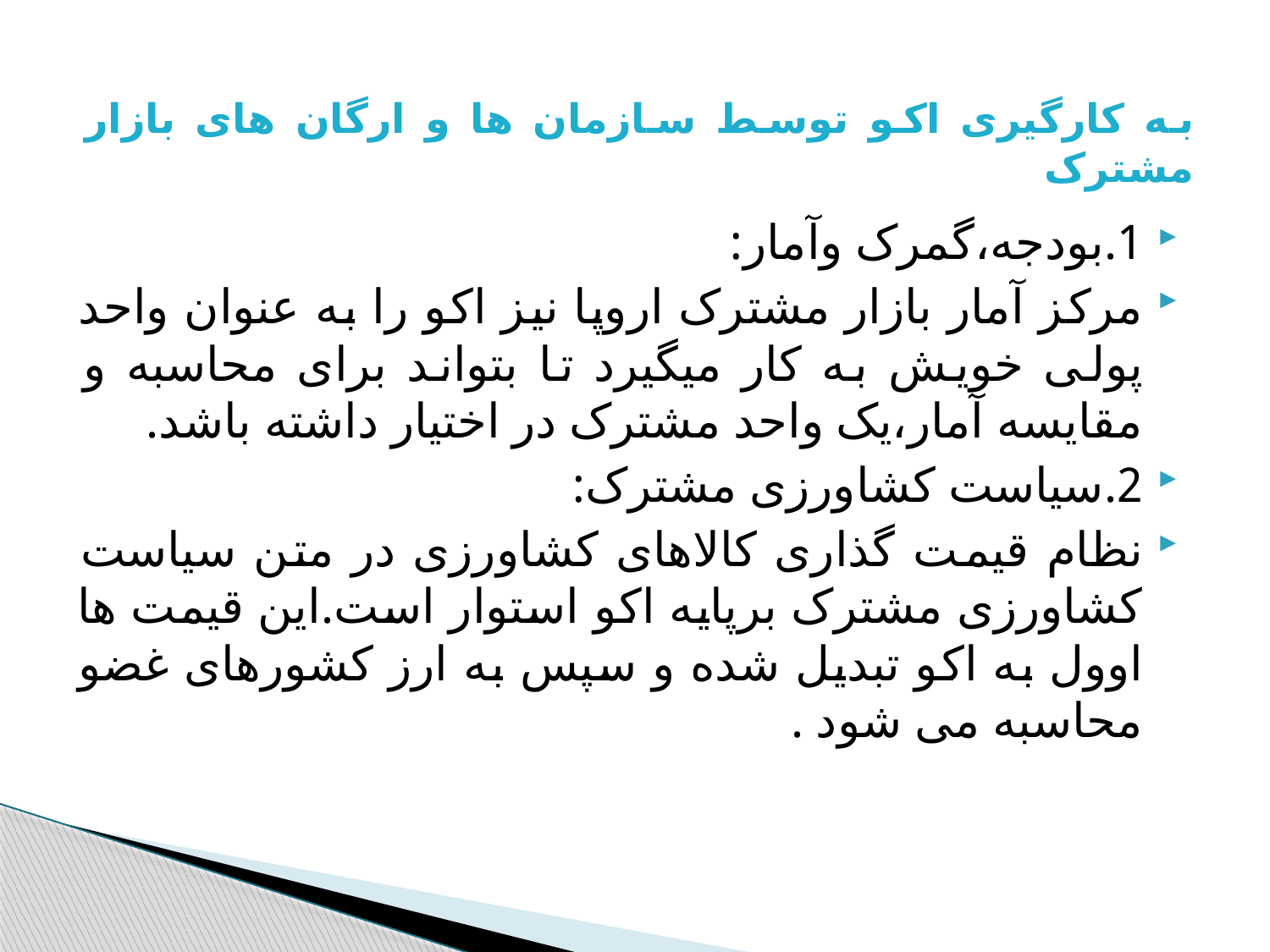

# به کارگیری اکو توسط سازمان ها و ارگان های بازار مشترک
1.بودجه،گمرک وآمار:
مرکز آمار بازار مشترک اروپا نیز اکو را به عنوان واحد پولی خویش به کار میگیرد تا بتواند برای محاسبه و مقایسه آمار،یک واحد مشترک در اختیار داشته باشد.
2.سیاست کشاورزی مشترک:
نظام قیمت گذاری کالاهای کشاورزی در متن سیاست کشاورزی مشترک برپایه اکو استوار است.این قیمت ها اوول به اکو تبدیل شده و سپس به ارز کشورهای غضو محاسبه می شود .